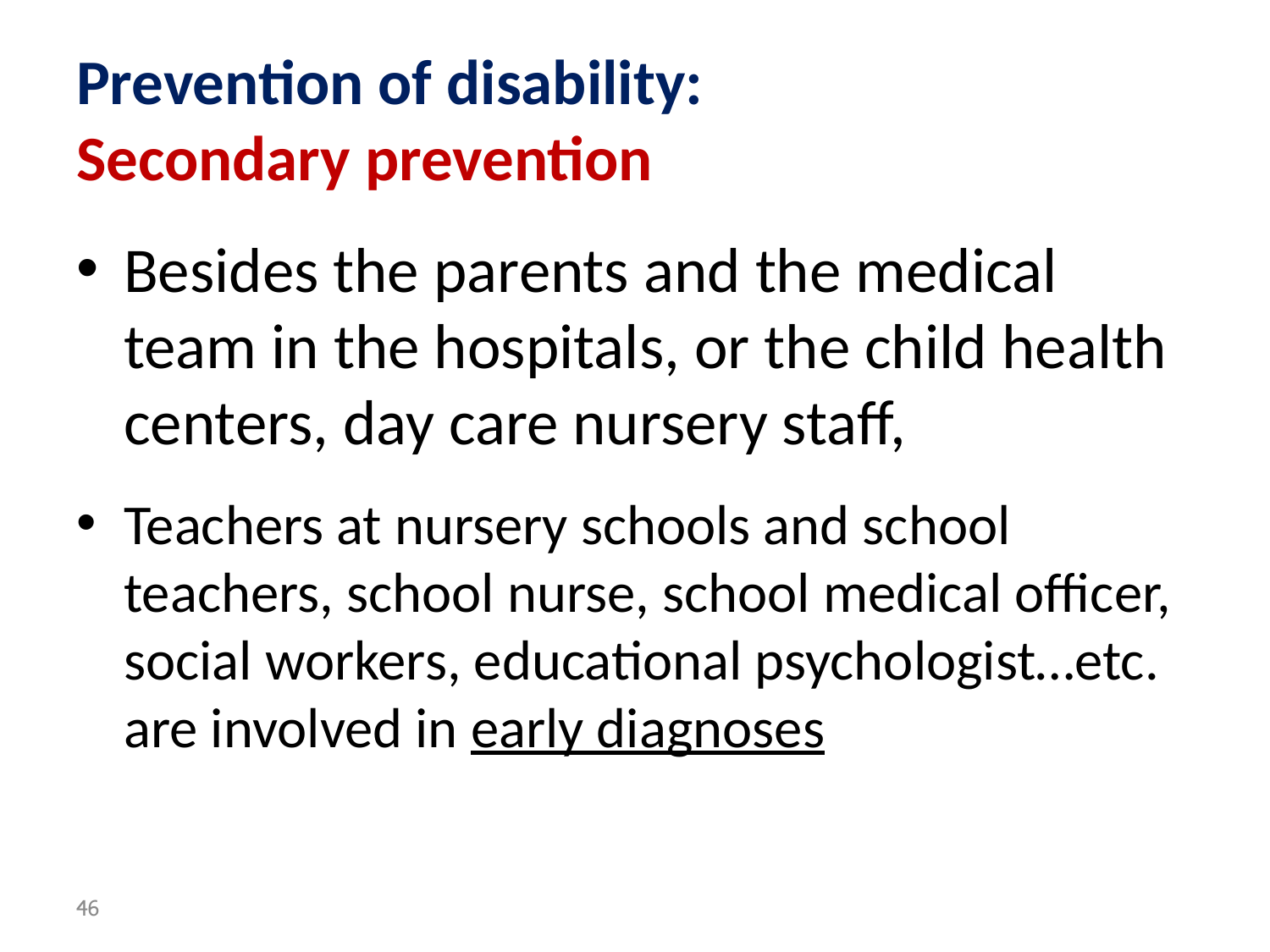

# Prevention of disability: Secondary prevention
Besides the parents and the medical team in the hospitals, or the child health centers, day care nursery staff,

Teachers at nursery schools and school teachers, school nurse, school medical officer, social workers, educational psychologist…etc. are involved in early diagnoses
46